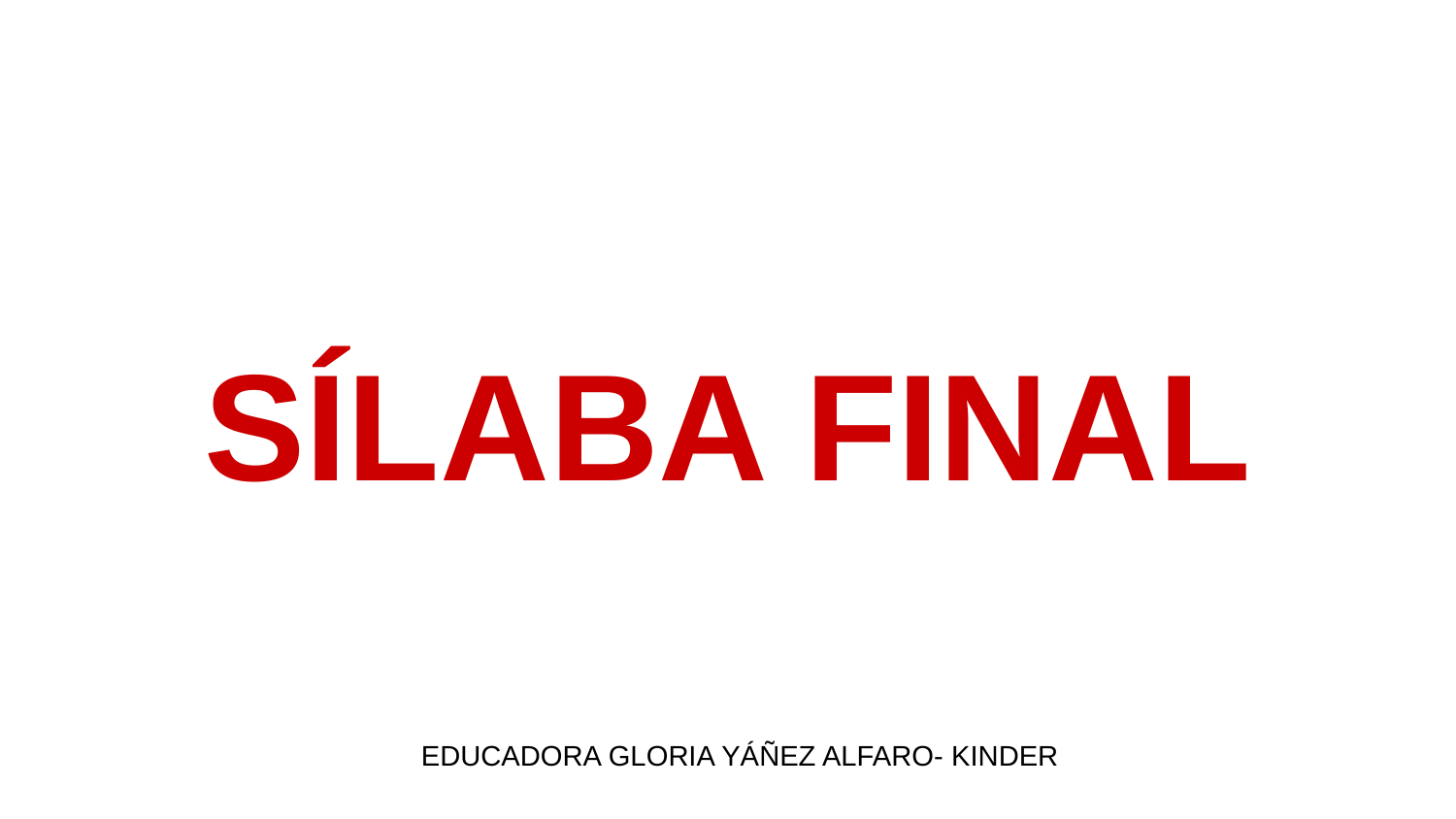

# SÍLABA FINAL
EDUCADORA GLORIA YÁÑEZ ALFARO- KINDER